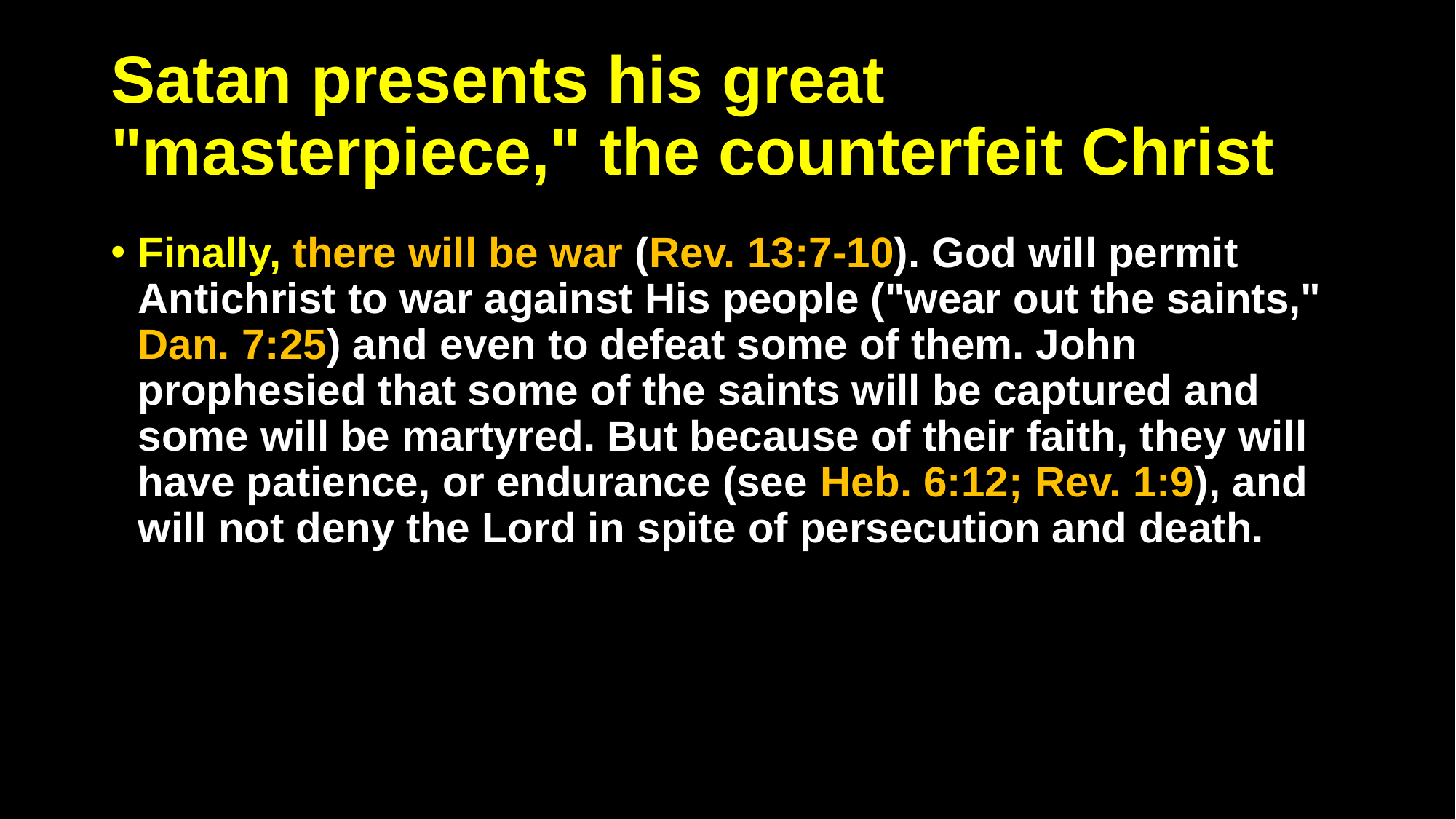

# Satan presents his great "masterpiece," the counterfeit Christ
Finally, there will be war (Rev. 13:7-10). God will permit Antichrist to war against His people ("wear out the saints," Dan. 7:25) and even to defeat some of them. John prophesied that some of the saints will be captured and some will be martyred. But because of their faith, they will have patience, or endurance (see Heb. 6:12; Rev. 1:9), and will not deny the Lord in spite of persecution and death.